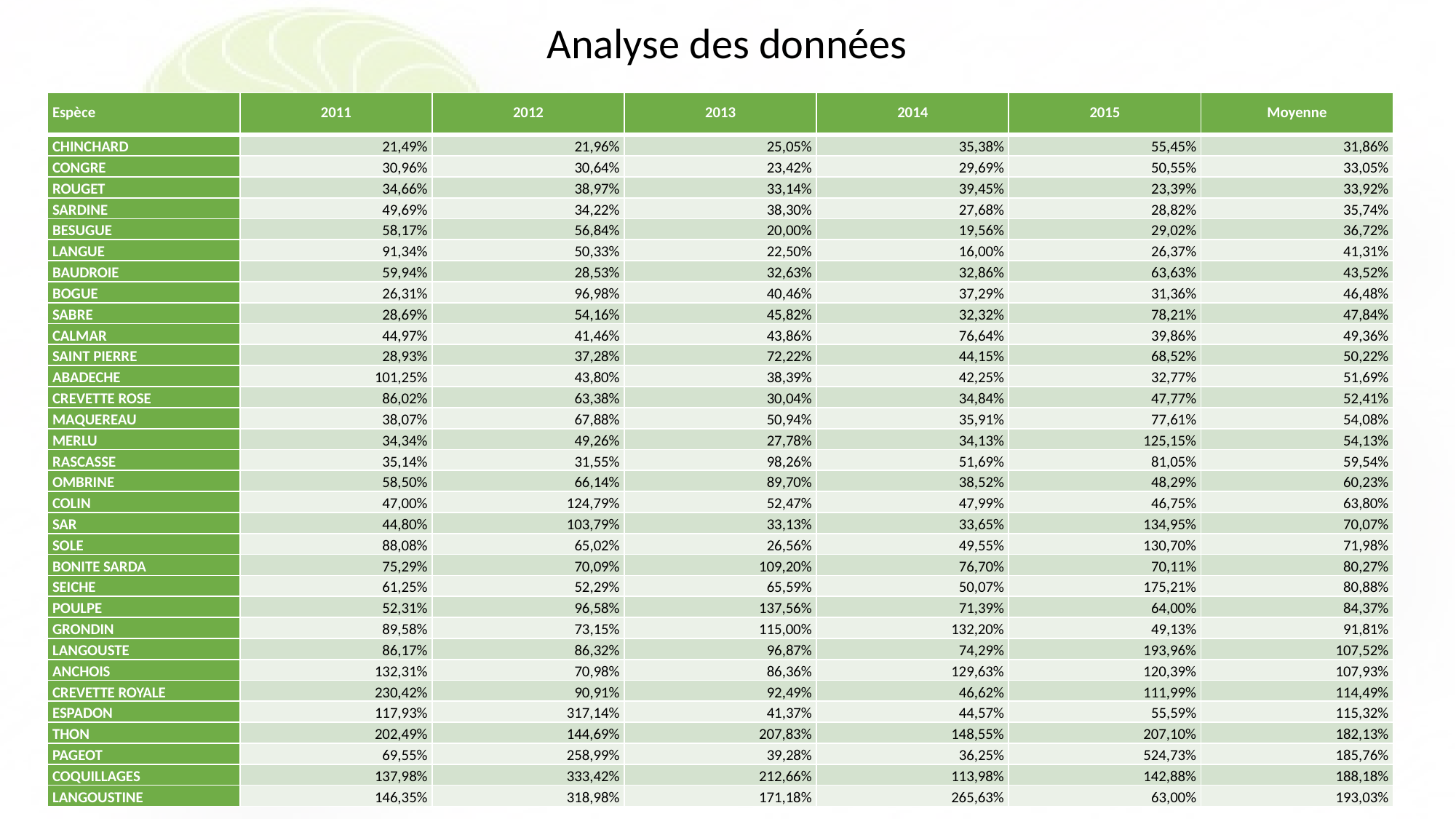

Analyse des données
| Espèce | 2011 | 2012 | 2013 | 2014 | 2015 | Moyenne |
| --- | --- | --- | --- | --- | --- | --- |
| CHINCHARD | 21,49% | 21,96% | 25,05% | 35,38% | 55,45% | 31,86% |
| CONGRE | 30,96% | 30,64% | 23,42% | 29,69% | 50,55% | 33,05% |
| ROUGET | 34,66% | 38,97% | 33,14% | 39,45% | 23,39% | 33,92% |
| SARDINE | 49,69% | 34,22% | 38,30% | 27,68% | 28,82% | 35,74% |
| BESUGUE | 58,17% | 56,84% | 20,00% | 19,56% | 29,02% | 36,72% |
| LANGUE | 91,34% | 50,33% | 22,50% | 16,00% | 26,37% | 41,31% |
| BAUDROIE | 59,94% | 28,53% | 32,63% | 32,86% | 63,63% | 43,52% |
| BOGUE | 26,31% | 96,98% | 40,46% | 37,29% | 31,36% | 46,48% |
| SABRE | 28,69% | 54,16% | 45,82% | 32,32% | 78,21% | 47,84% |
| CALMAR | 44,97% | 41,46% | 43,86% | 76,64% | 39,86% | 49,36% |
| SAINT PIERRE | 28,93% | 37,28% | 72,22% | 44,15% | 68,52% | 50,22% |
| ABADECHE | 101,25% | 43,80% | 38,39% | 42,25% | 32,77% | 51,69% |
| CREVETTE ROSE | 86,02% | 63,38% | 30,04% | 34,84% | 47,77% | 52,41% |
| MAQUEREAU | 38,07% | 67,88% | 50,94% | 35,91% | 77,61% | 54,08% |
| MERLU | 34,34% | 49,26% | 27,78% | 34,13% | 125,15% | 54,13% |
| RASCASSE | 35,14% | 31,55% | 98,26% | 51,69% | 81,05% | 59,54% |
| OMBRINE | 58,50% | 66,14% | 89,70% | 38,52% | 48,29% | 60,23% |
| COLIN | 47,00% | 124,79% | 52,47% | 47,99% | 46,75% | 63,80% |
| SAR | 44,80% | 103,79% | 33,13% | 33,65% | 134,95% | 70,07% |
| SOLE | 88,08% | 65,02% | 26,56% | 49,55% | 130,70% | 71,98% |
| BONITE SARDA | 75,29% | 70,09% | 109,20% | 76,70% | 70,11% | 80,27% |
| SEICHE | 61,25% | 52,29% | 65,59% | 50,07% | 175,21% | 80,88% |
| POULPE | 52,31% | 96,58% | 137,56% | 71,39% | 64,00% | 84,37% |
| GRONDIN | 89,58% | 73,15% | 115,00% | 132,20% | 49,13% | 91,81% |
| LANGOUSTE | 86,17% | 86,32% | 96,87% | 74,29% | 193,96% | 107,52% |
| ANCHOIS | 132,31% | 70,98% | 86,36% | 129,63% | 120,39% | 107,93% |
| CREVETTE ROYALE | 230,42% | 90,91% | 92,49% | 46,62% | 111,99% | 114,49% |
| ESPADON | 117,93% | 317,14% | 41,37% | 44,57% | 55,59% | 115,32% |
| THON | 202,49% | 144,69% | 207,83% | 148,55% | 207,10% | 182,13% |
| PAGEOT | 69,55% | 258,99% | 39,28% | 36,25% | 524,73% | 185,76% |
| COQUILLAGES | 137,98% | 333,42% | 212,66% | 113,98% | 142,88% | 188,18% |
| LANGOUSTINE | 146,35% | 318,98% | 171,18% | 265,63% | 63,00% | 193,03% |